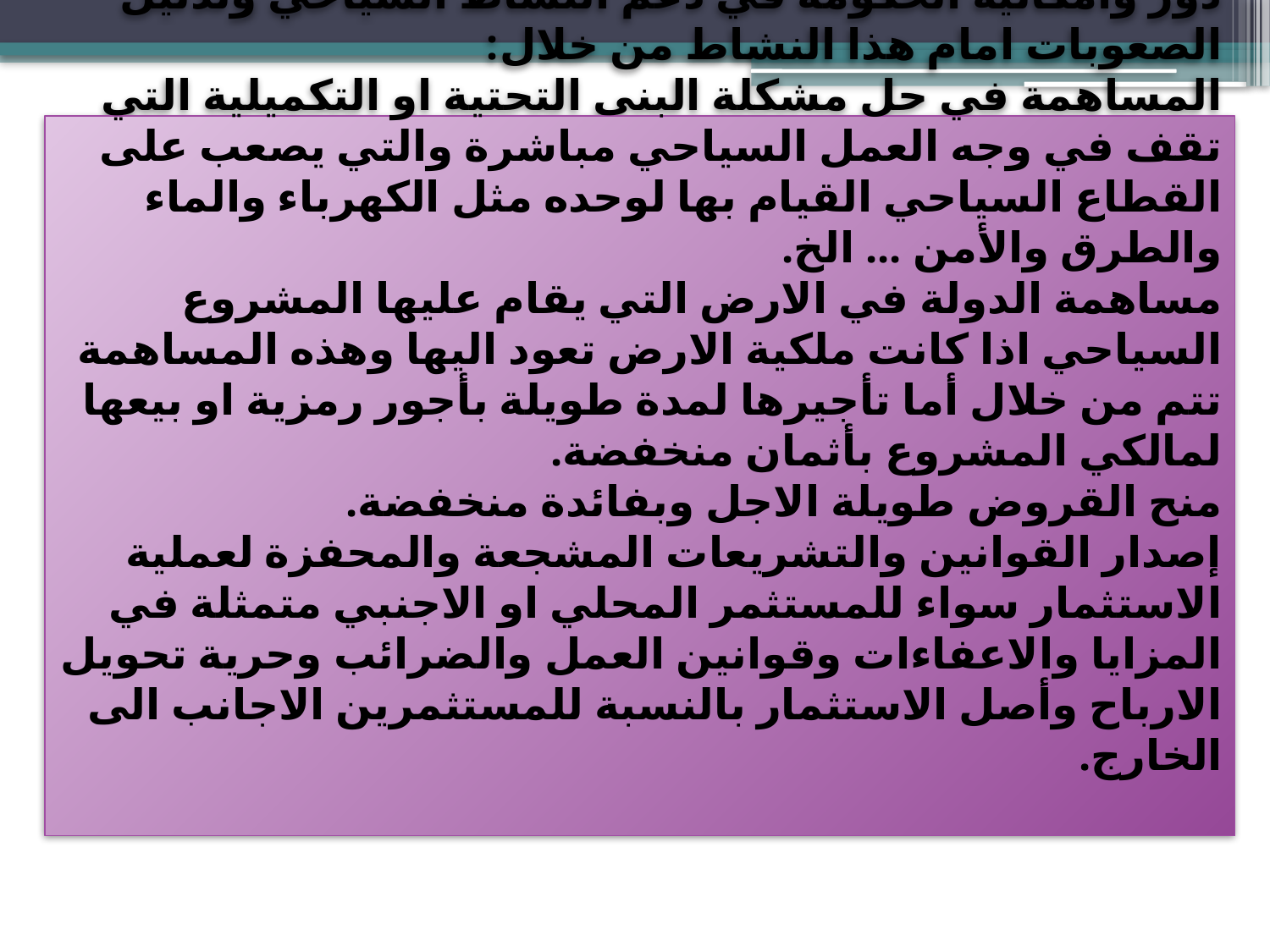

# 1-مساهمة الحكومة في تنشيط القطاع السياحي : من خلال التخصيصات الاستثمارية لهذا القطاع فضلاً عن دور وامكانية الحكومة في دعم النشاط السياحي وتذليل الصعوبات امام هذا النشاط من خلال: المساهمة في حل مشكلة البنى التحتية او التكميلية التي تقف في وجه العمل السياحي مباشرة والتي يصعب على القطاع السياحي القيام بها لوحده مثل الكهرباء والماء والطرق والأمن ... الخ. مساهمة الدولة في الارض التي يقام عليها المشروع السياحي اذا كانت ملكية الارض تعود اليها وهذه المساهمة تتم من خلال أما تأجيرها لمدة طويلة بأجور رمزية او بيعها لمالكي المشروع بأثمان منخفضة. منح القروض طويلة الاجل وبفائدة منخفضة. إصدار القوانين والتشريعات المشجعة والمحفزة لعملية الاستثمار سواء للمستثمر المحلي او الاجنبي متمثلة في المزايا والاعفاءات وقوانين العمل والضرائب وحرية تحويل الارباح وأصل الاستثمار بالنسبة للمستثمرين الاجانب الى الخارج.